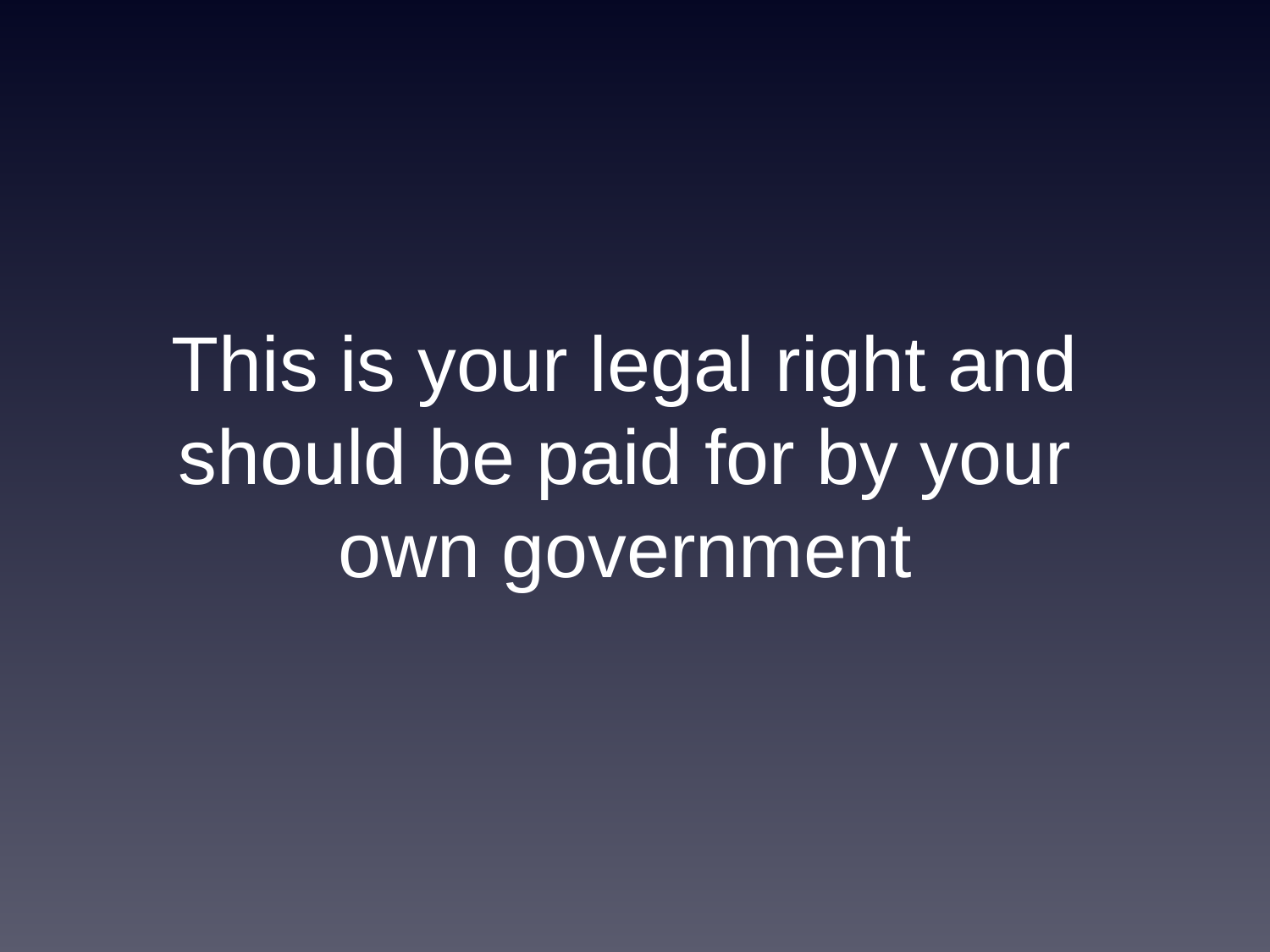

# This is your legal right and should be paid for by your own government